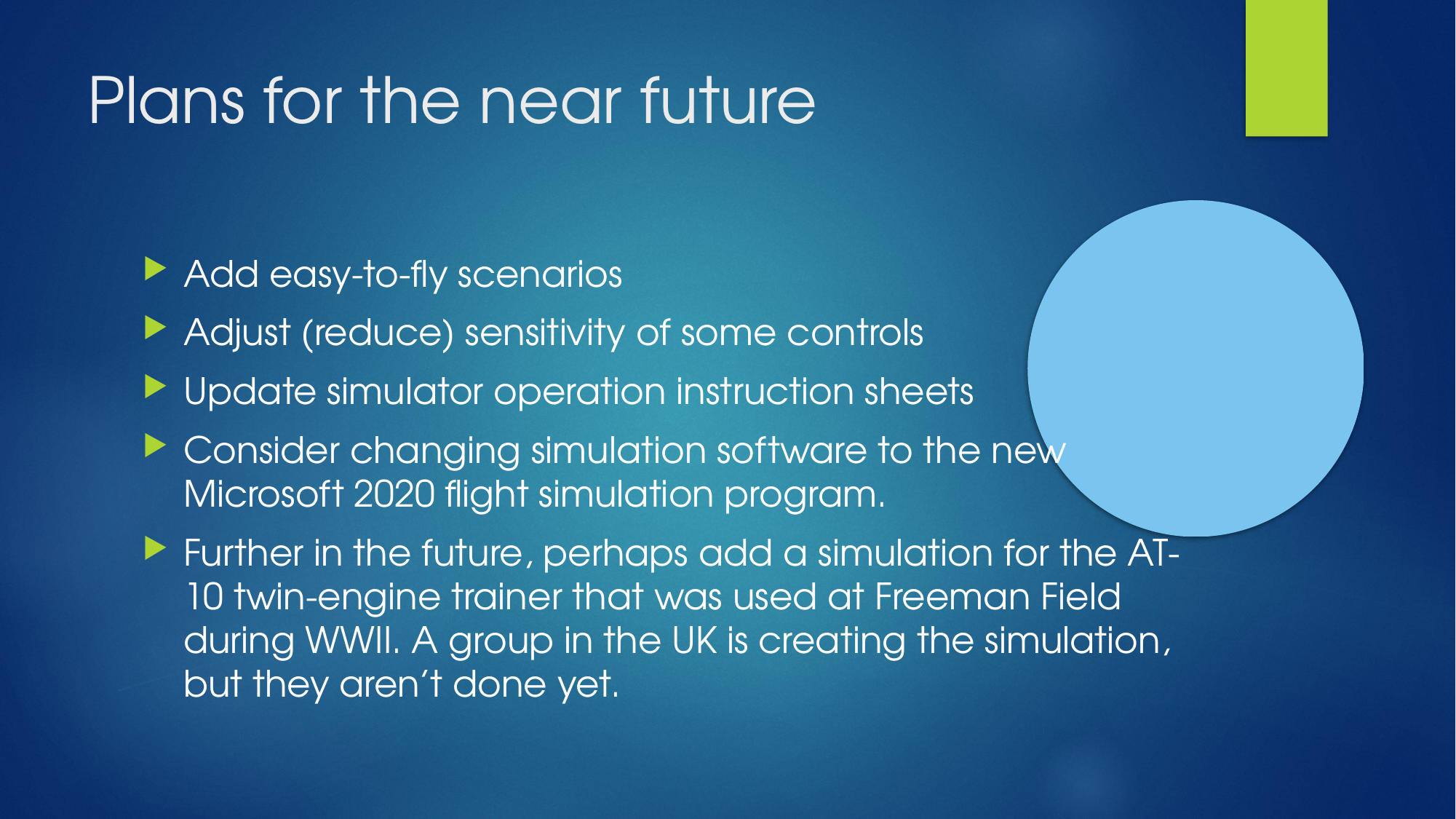

Plans for the near future
Add easy-to-fly scenarios
Adjust (reduce) sensitivity of some controls
Update simulator operation instruction sheets
Consider changing simulation software to the new Microsoft 2020 flight simulation program.
Further in the future, perhaps add a simulation for the AT-10 twin-engine trainer that was used at Freeman Field during WWII. A group in the UK is creating the simulation, but they aren’t done yet.